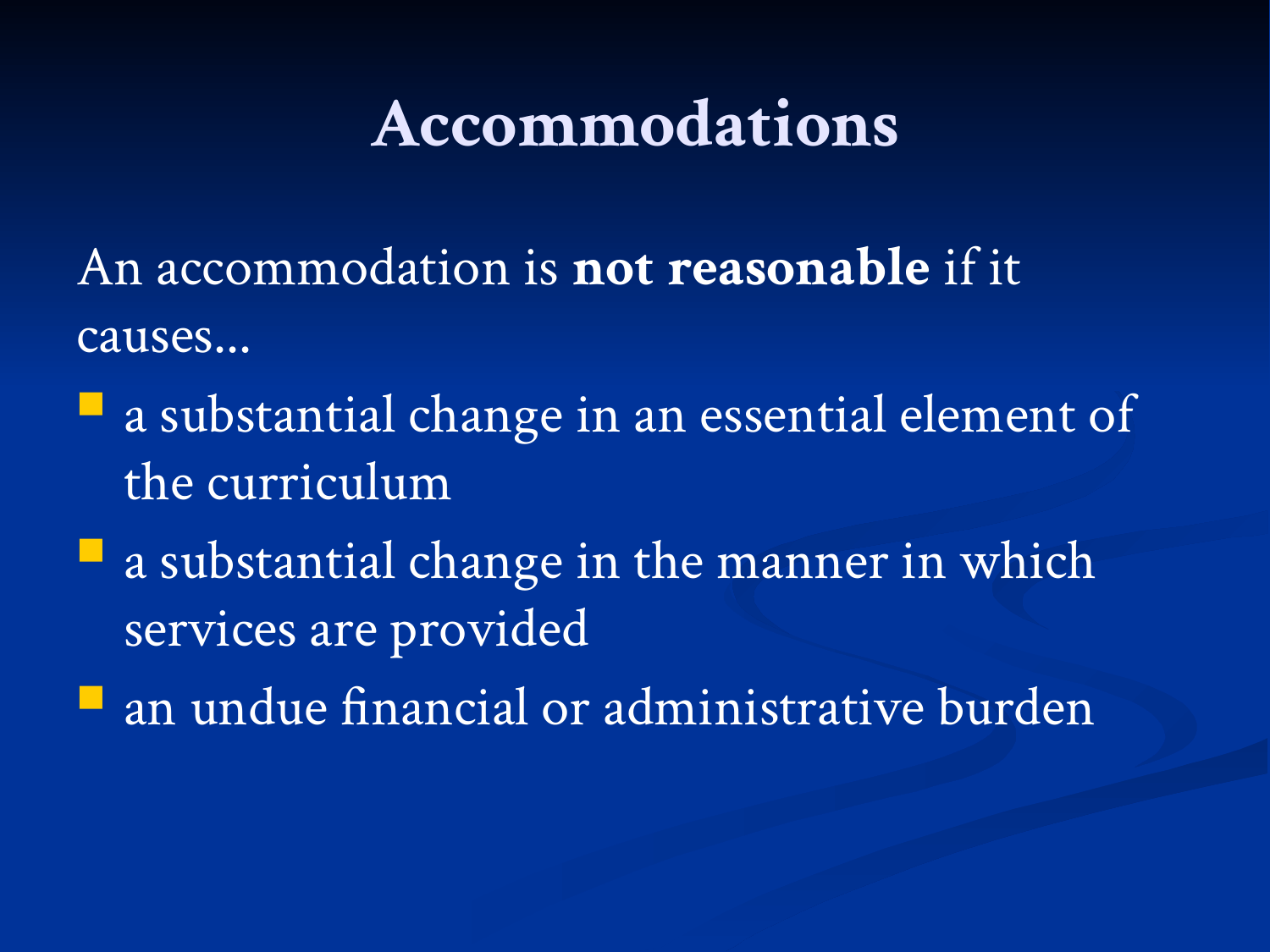

# Accommodations
An accommodation is not reasonable if it causes...
a substantial change in an essential element of the curriculum
a substantial change in the manner in which services are provided
an undue financial or administrative burden